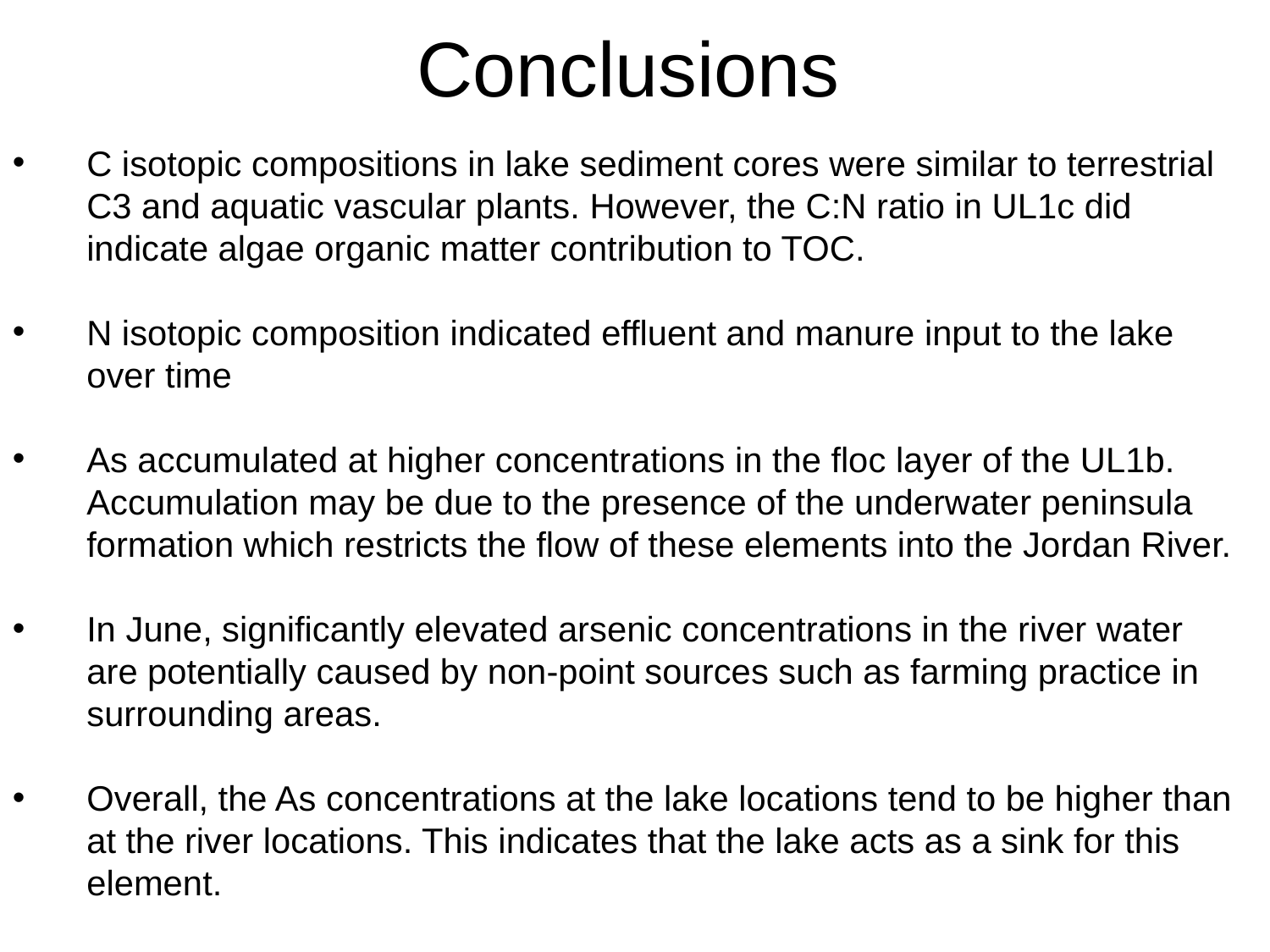

# Conclusions
C isotopic compositions in lake sediment cores were similar to terrestrial C3 and aquatic vascular plants. However, the C:N ratio in UL1c did  indicate algae organic matter contribution to TOC.

N isotopic composition indicated effluent and manure input to the lake over time

As accumulated at higher concentrations in the floc layer of the UL1b.  Accumulation may be due to the presence of the underwater peninsula formation which restricts the flow of these elements into the Jordan River.

In June, significantly elevated arsenic concentrations in the river water are potentially caused by non-point sources such as farming practice in surrounding areas.

Overall, the As concentrations at the lake locations tend to be higher than at the river locations. This indicates that the lake acts as a sink for this element.

Clear temporal and spatial concentration variations indicate that Utah Lake is not horizontally well mixed and non-point pollution sources are important contributors for the elevated trace metals in Utah Lake